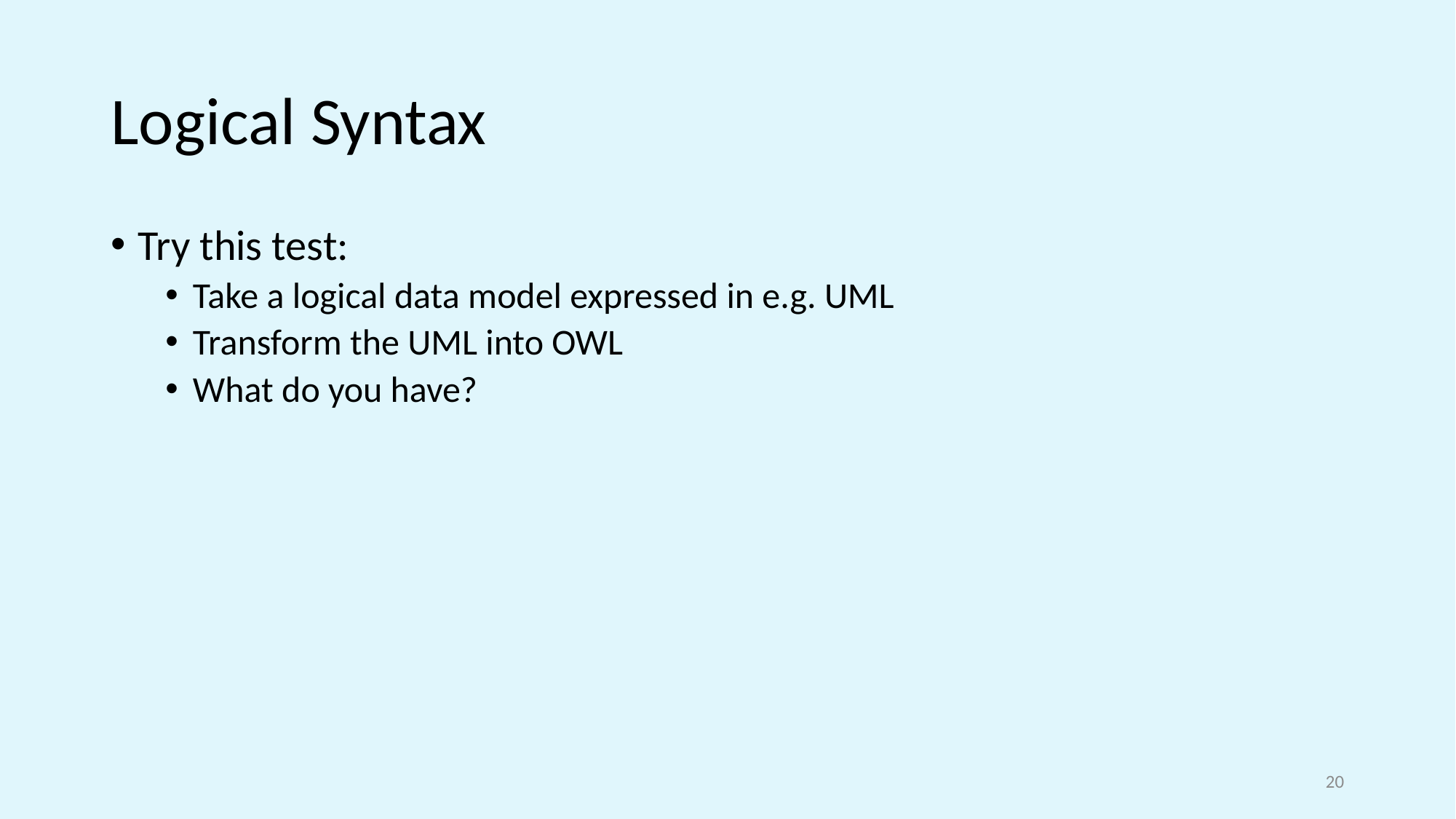

# Logical Syntax
Try this test:
Take a logical data model expressed in e.g. UML
Transform the UML into OWL
What do you have?
20